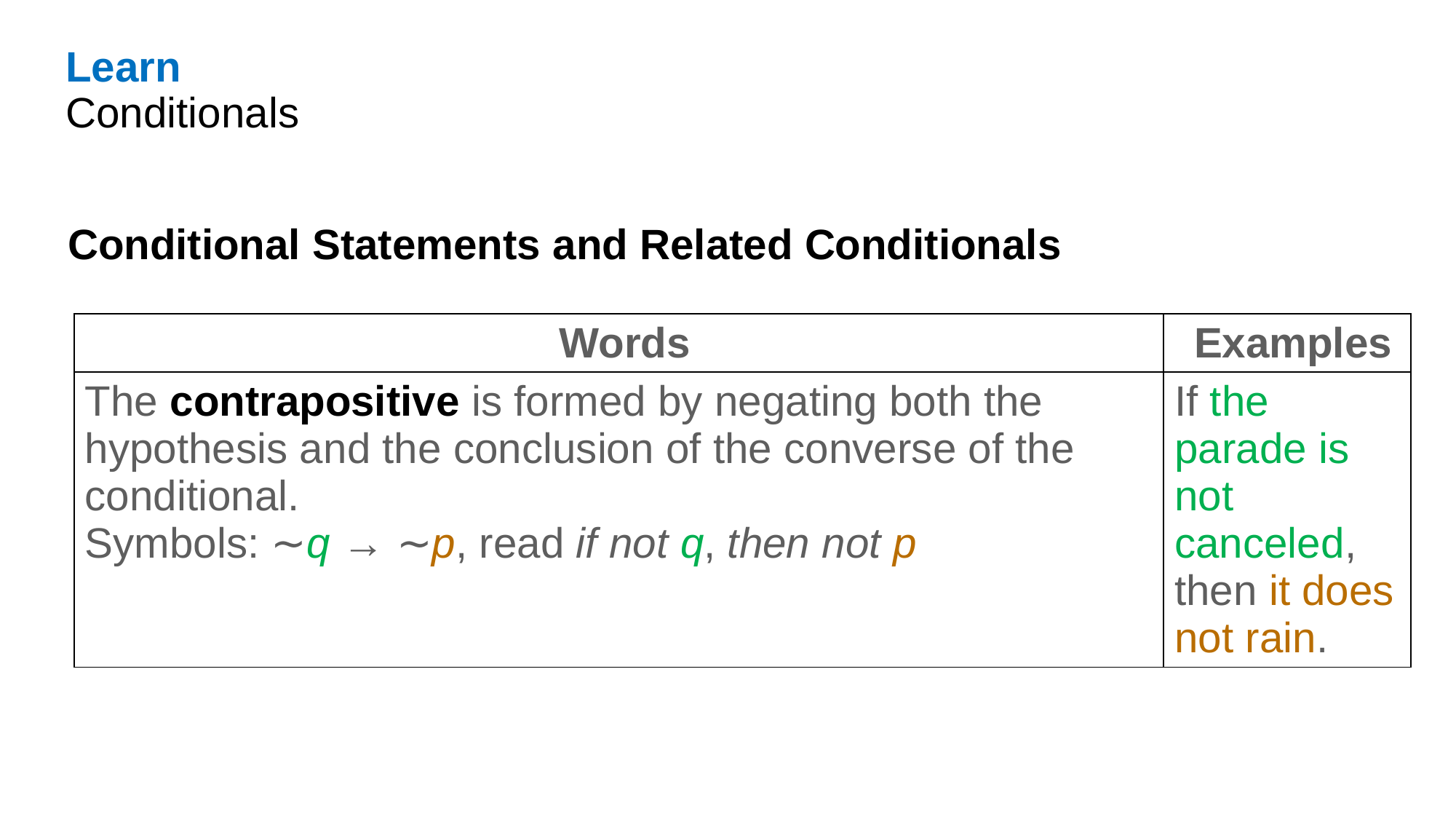

Learn
Conditionals
Conditional Statements and Related Conditionals
| Words | Examples |
| --- | --- |
| The contrapositive is formed by negating both the hypothesis and the conclusion of the converse of the conditional. Symbols: ∼q → ∼p, read if not q, then not p | If the parade is not canceled, then it does not rain. |